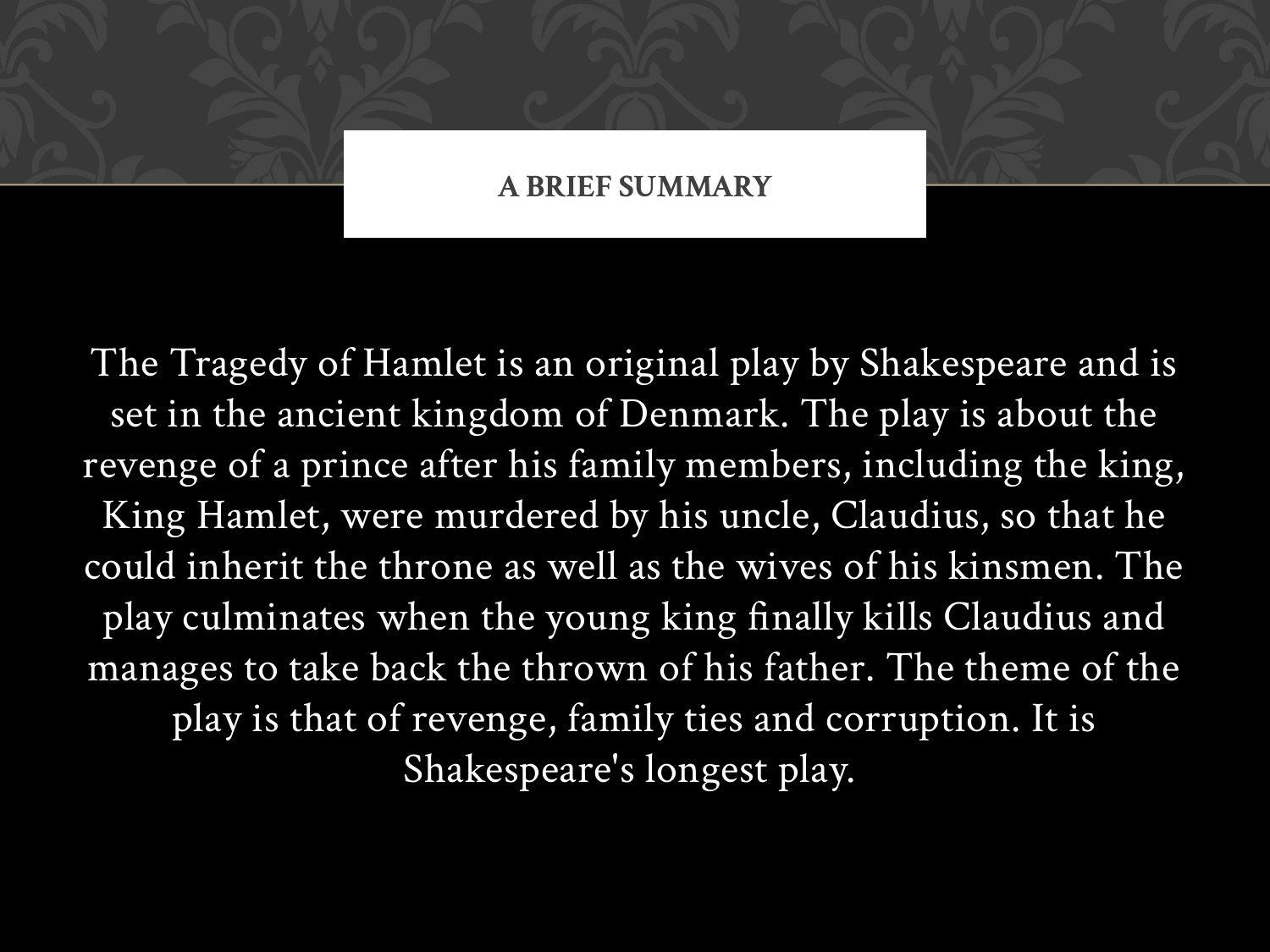

# A Brief Summary
The Tragedy of Hamlet is an original play by Shakespeare and is set in the ancient kingdom of Denmark. The play is about the revenge of a prince after his family members, including the king, King Hamlet, were murdered by his uncle, Claudius, so that he could inherit the throne as well as the wives of his kinsmen. The play culminates when the young king finally kills Claudius and manages to take back the thrown of his father. The theme of the play is that of revenge, family ties and corruption. It is Shakespeare's longest play.